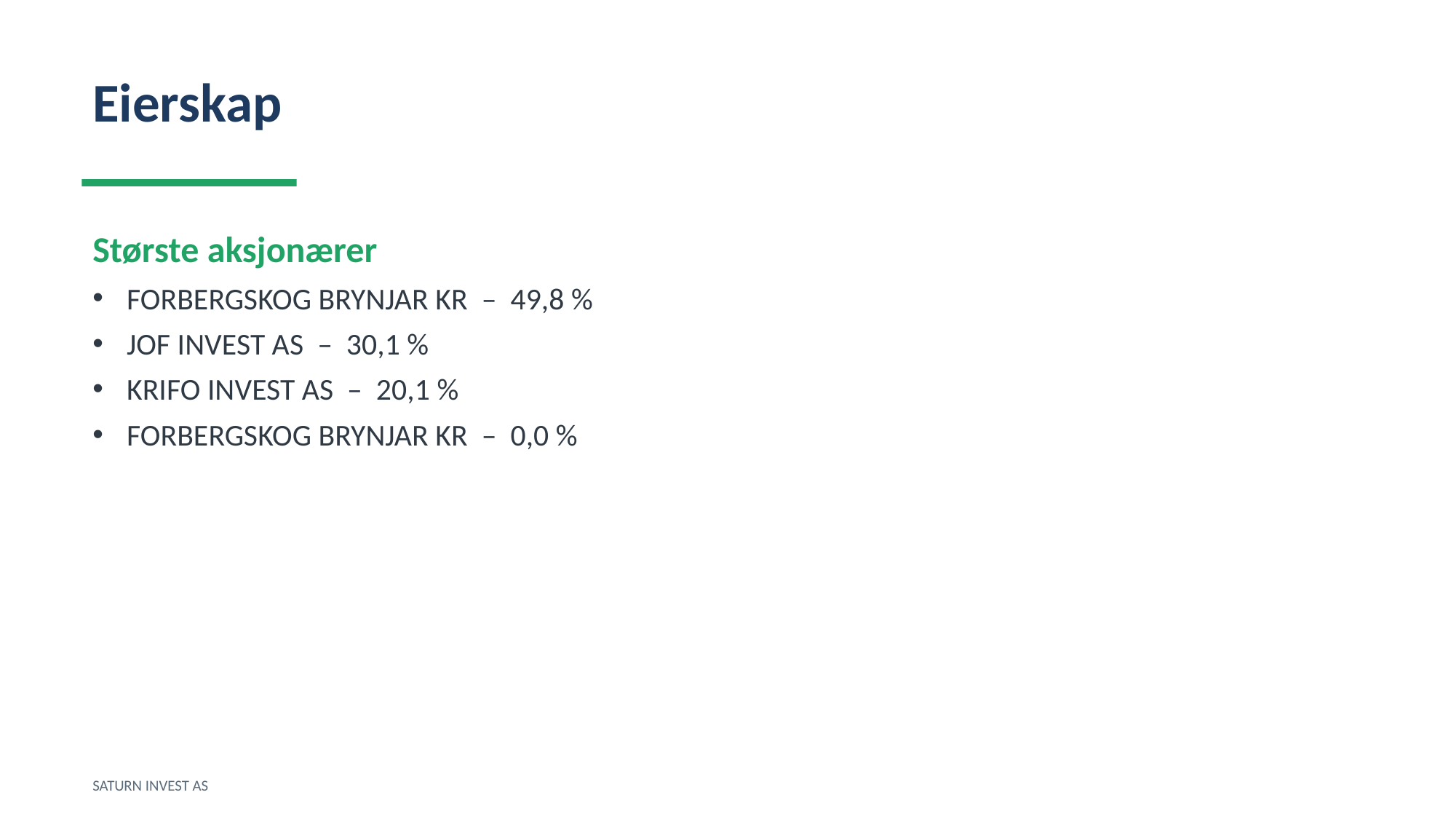

Eierskap

Største aksjonærer
FORBERGSKOG BRYNJAR KR  –  49,8 %
JOF INVEST AS  –  30,1 %
KRIFO INVEST AS  –  20,1 %
FORBERGSKOG BRYNJAR KR  –  0,0 %
SATURN INVEST AS